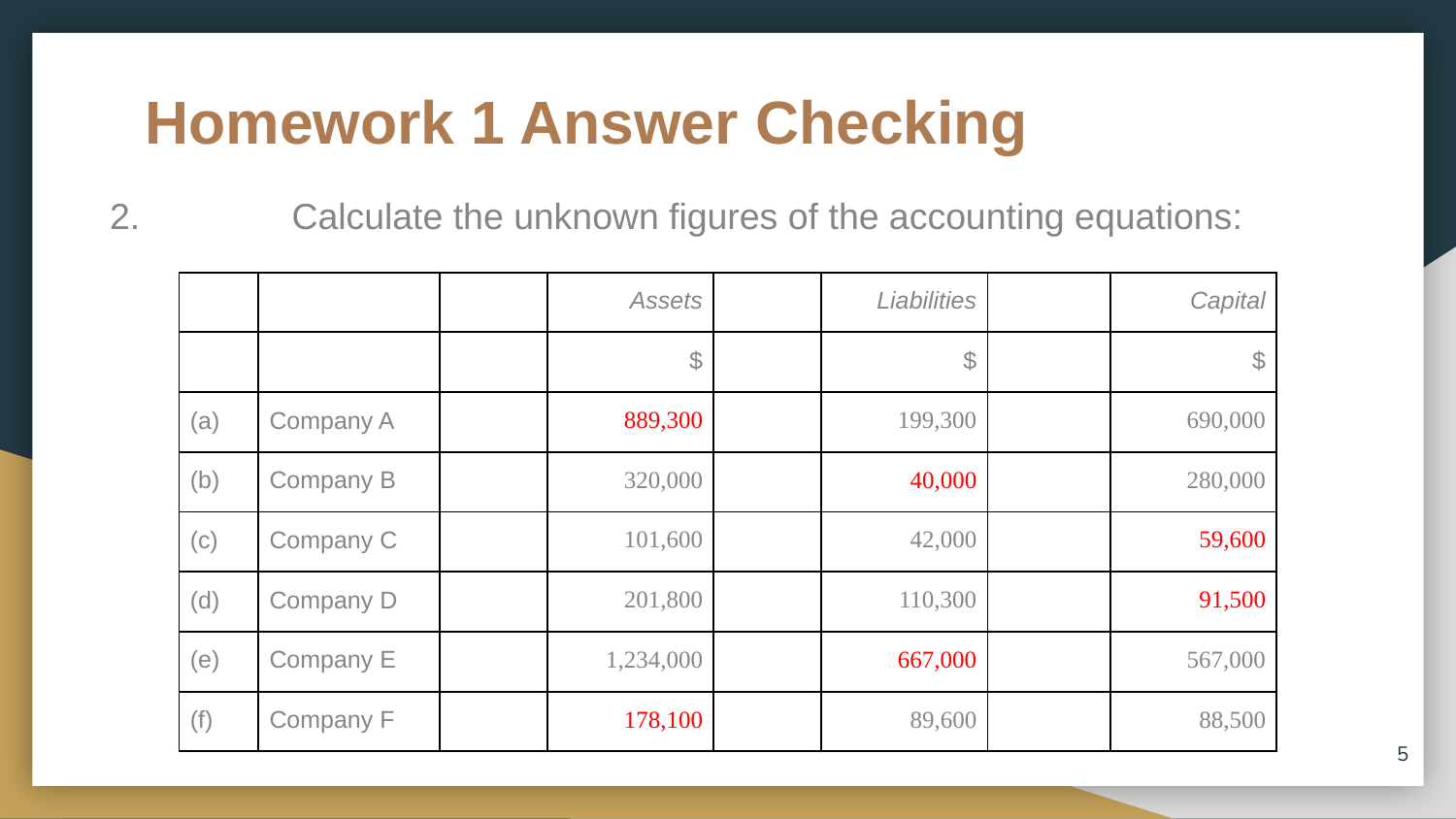

# Homework 1 Answer Checking
2. 	Calculate the unknown figures of the accounting equations:
|  |  |  | Assets |  | Liabilities |  | Capital |
| --- | --- | --- | --- | --- | --- | --- | --- |
|  |  |  | $ |  | $ |  | $ |
| (a) | Company A |  | 889,300 |  | 199,300 |  | 690,000 |
| (b) | Company B |  | 320,000 |  | 40,000 |  | 280,000 |
| (c) | Company C |  | 101,600 |  | 42,000 |  | 59,600 |
| (d) | Company D |  | 201,800 |  | 110,300 |  | 91,500 |
| (e) | Company E |  | 1,234,000 |  | 667,000 |  | 567,000 |
| (f) | Company F |  | 178,100 |  | 89,600 |  | 88,500 |
5